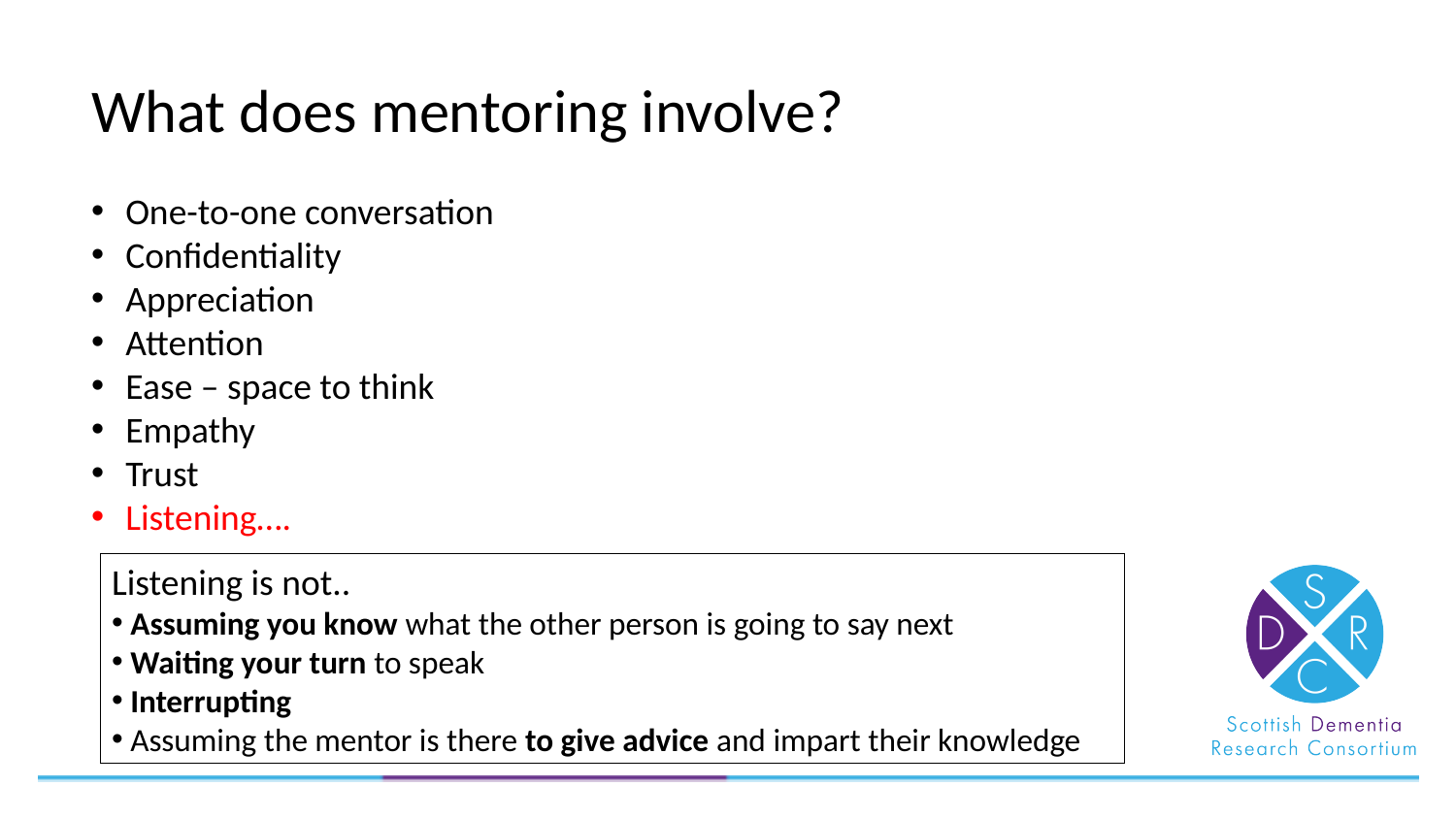

What does mentoring involve?

One-to-one conversation
Confidentiality
Appreciation
Attention
Ease – space to think
Empathy
Trust
Listening….

Listening is not..
 Assuming you know what the other person is going to say next
 Waiting your turn to speak
 Interrupting
 Assuming the mentor is there to give advice and impart their knowledge